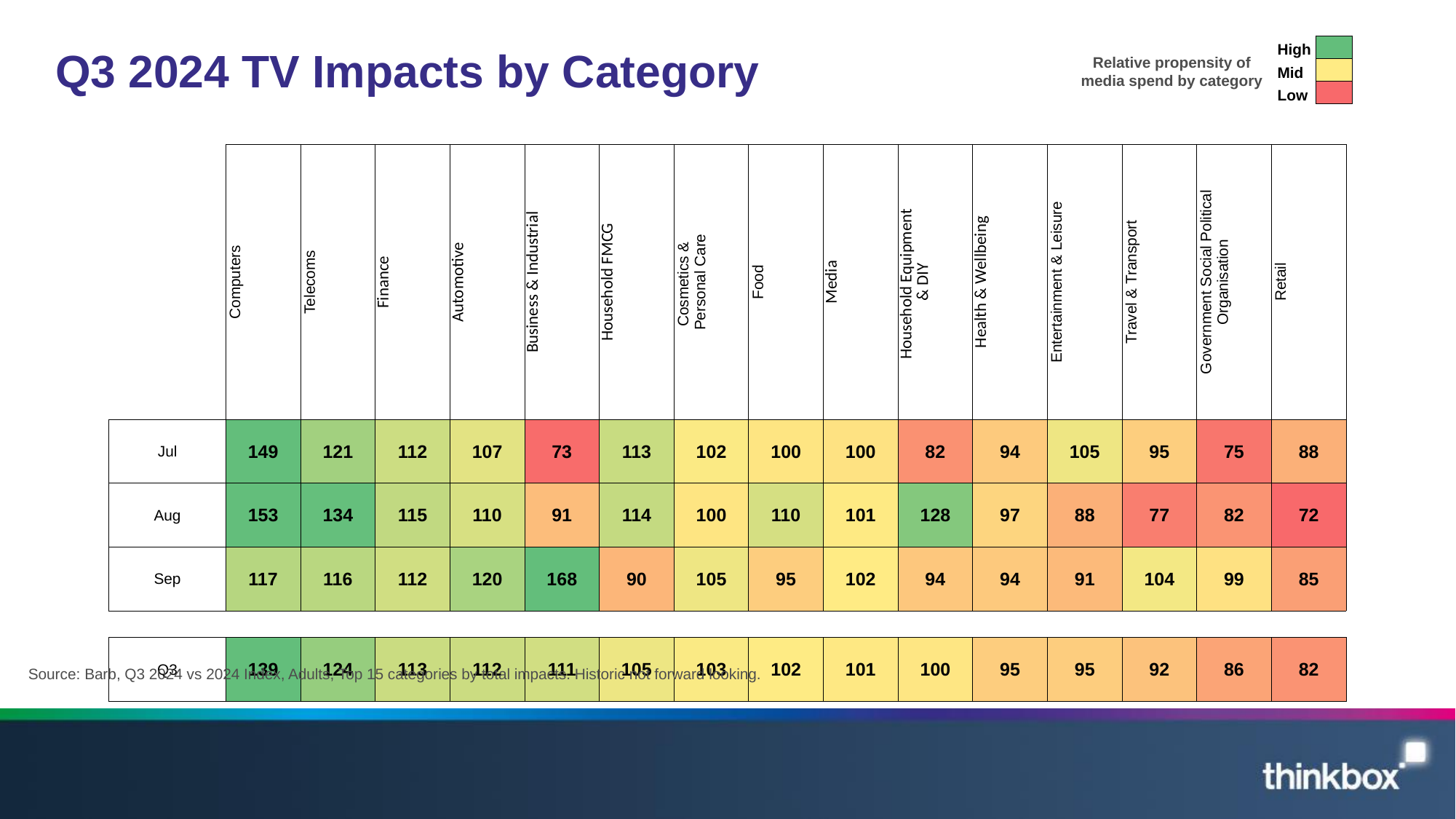

| High |  |
| --- | --- |
| Mid |  |
| Low |  |
# Q3 2024 TV Impacts by Category
Relative propensity of media spend by category
|  | Computers | Telecoms | Finance | Automotive | Business & Industrial | Household FMCG | Cosmetics & Personal Care | Food | Media | Household Equipment & DIY | Health & Wellbeing | Entertainment & Leisure | Travel & Transport | Government Social Political Organisation | Retail |
| --- | --- | --- | --- | --- | --- | --- | --- | --- | --- | --- | --- | --- | --- | --- | --- |
| Jul | 149 | 121 | 112 | 107 | 73 | 113 | 102 | 100 | 100 | 82 | 94 | 105 | 95 | 75 | 88 |
| Aug | 153 | 134 | 115 | 110 | 91 | 114 | 100 | 110 | 101 | 128 | 97 | 88 | 77 | 82 | 72 |
| Sep | 117 | 116 | 112 | 120 | 168 | 90 | 105 | 95 | 102 | 94 | 94 | 91 | 104 | 99 | 85 |
|  |  |  |  |  |  |  |  |  |  |  |  |  |  |  |  |
| Q3 | 139 | 124 | 113 | 112 | 111 | 105 | 103 | 102 | 101 | 100 | 95 | 95 | 92 | 86 | 82 |
Source: Barb, Q3 2024 vs 2024 Index, Adults, Top 15 categories by total impacts. Historic not forward looking.